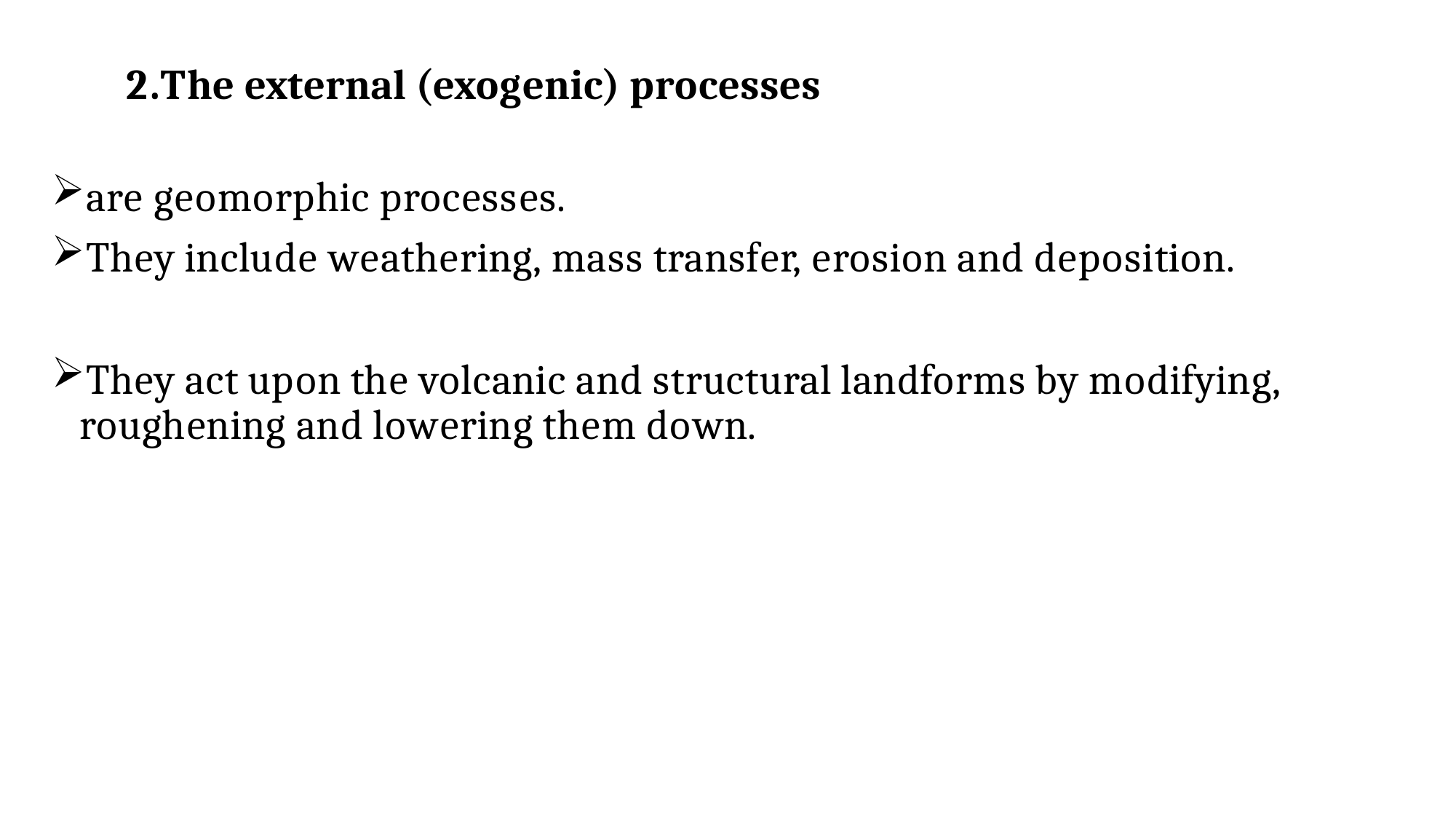

# 2.The external (exogenic) processes
are geomorphic processes.
They include weathering, mass transfer, erosion and deposition.

They act upon the volcanic and structural landforms by modifying, roughening and lowering them down.